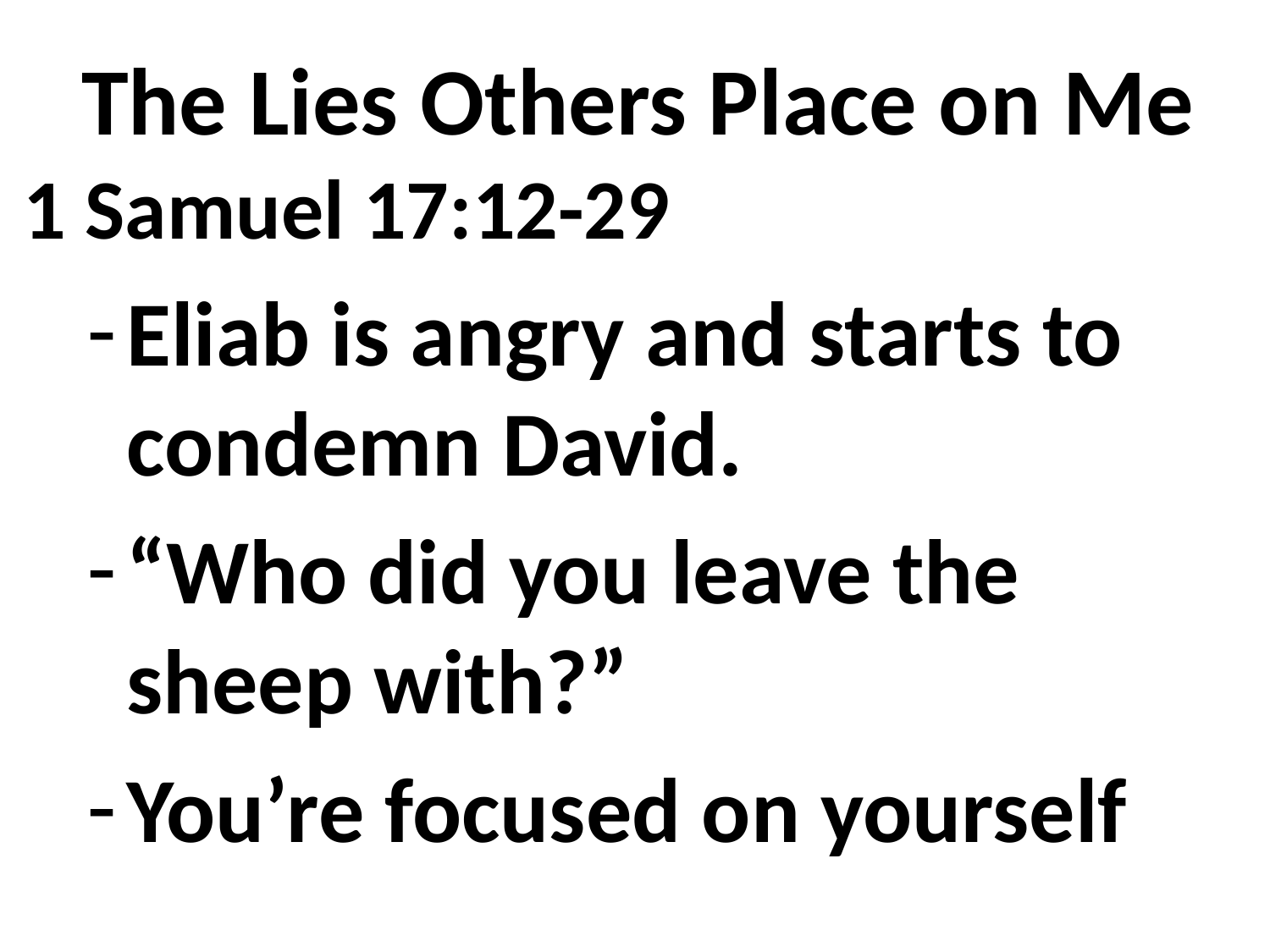

# The Lies Others Place on Me
1 Samuel 17:12-29
Eliab is angry and starts to condemn David.
“Who did you leave the sheep with?”
You’re focused on yourself